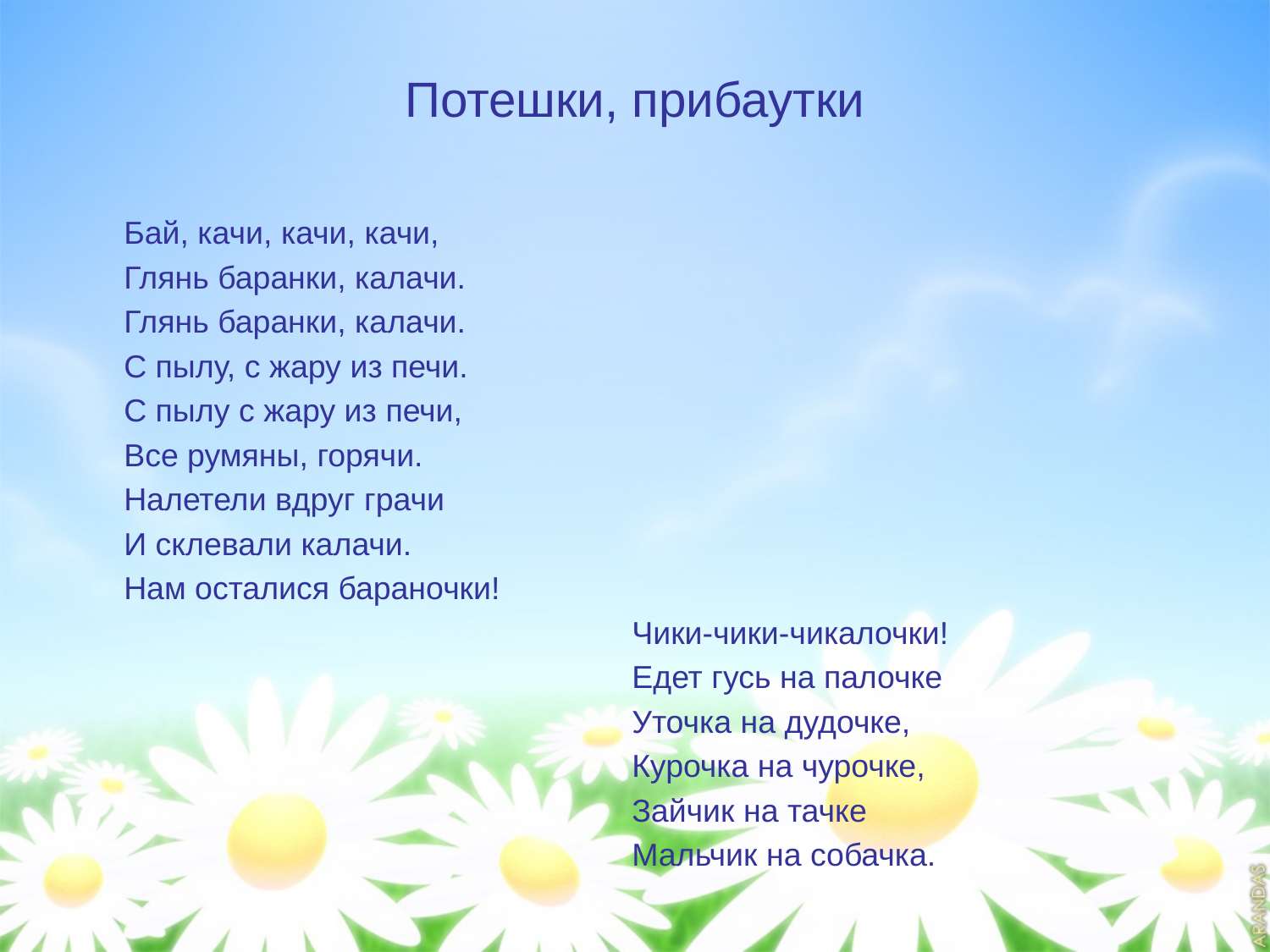

# Потешки, прибаутки
	Бай, качи, качи, качи,
	Глянь баранки, калачи.
	Глянь баранки, калачи.
	С пылу, с жару из печи.
	С пылу с жару из печи,
	Все румяны, горячи.
	Налетели вдруг грачи
	И склевали калачи.
	Нам осталися бараночки!
					Чики-чики-чикалочки!
					Едет гусь на палочке
					Уточка на дудочке,
					Курочка на чурочке,
					Зайчик на тачке
					Мальчик на собачка.